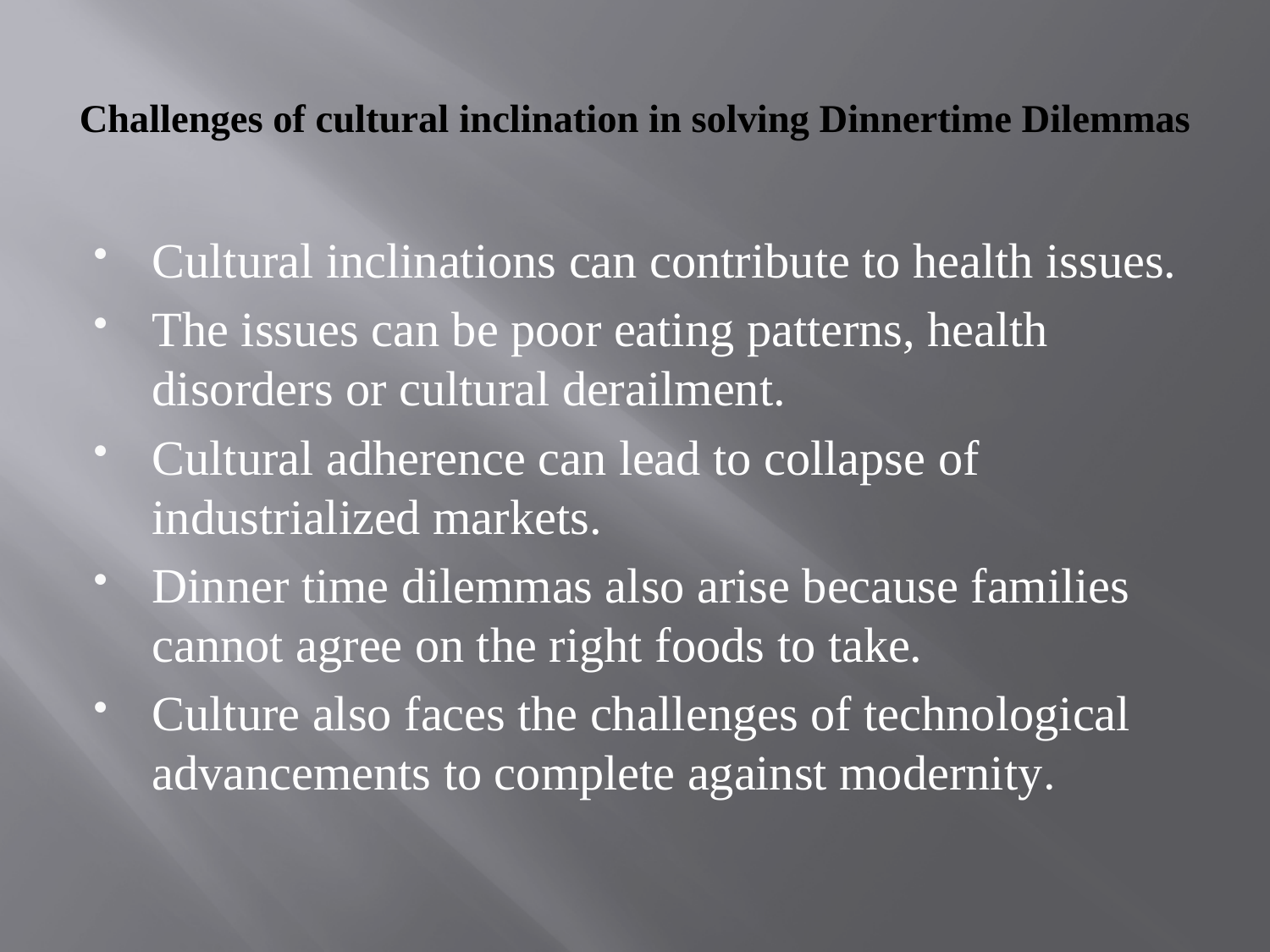

# Challenges of cultural inclination in solving Dinnertime Dilemmas
Cultural inclinations can contribute to health issues.
The issues can be poor eating patterns, health disorders or cultural derailment.
Cultural adherence can lead to collapse of industrialized markets.
Dinner time dilemmas also arise because families cannot agree on the right foods to take.
Culture also faces the challenges of technological advancements to complete against modernity.